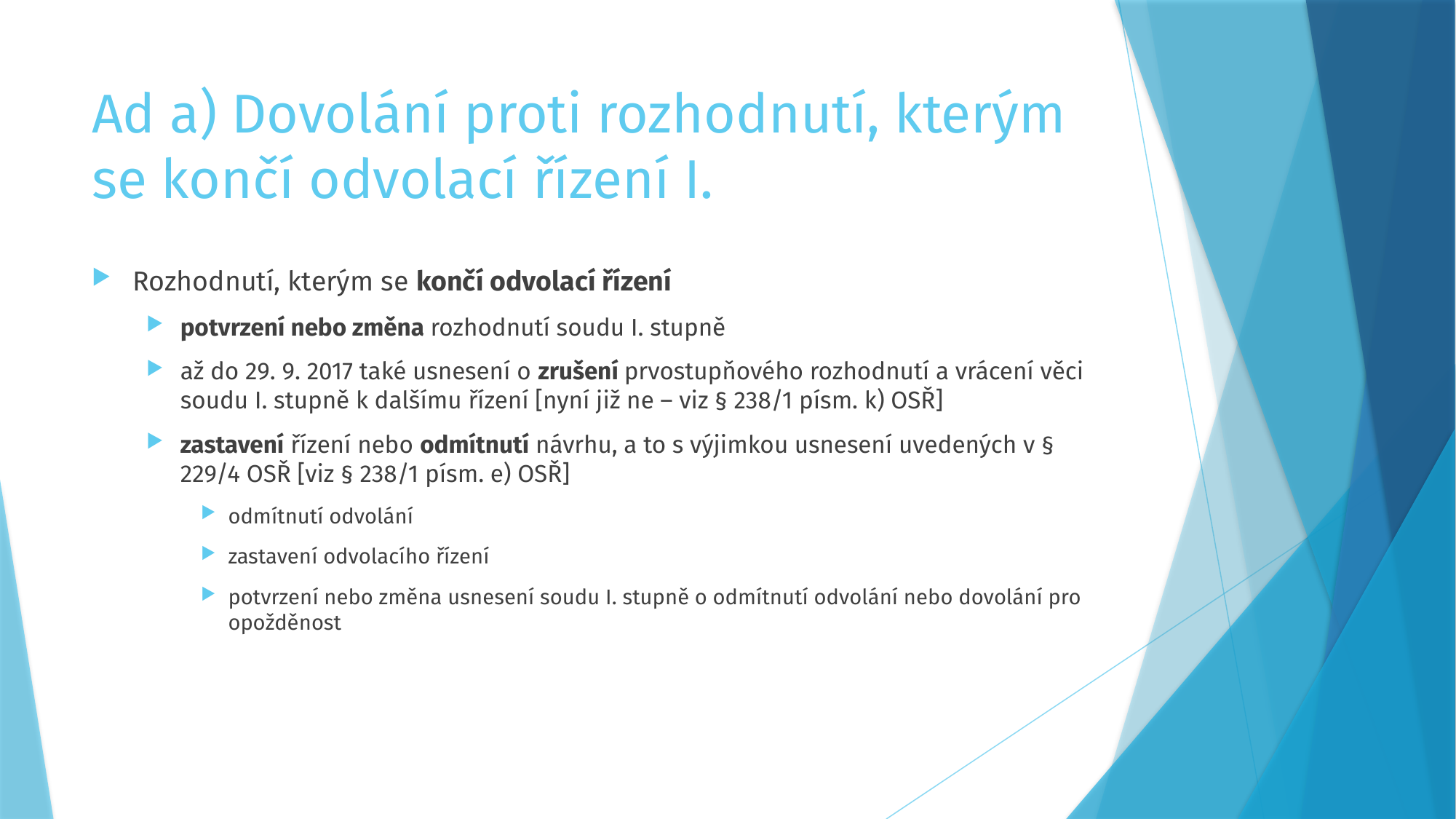

# Ad a) Dovolání proti rozhodnutí, kterým se končí odvolací řízení I.
Rozhodnutí, kterým se končí odvolací řízení
potvrzení nebo změna rozhodnutí soudu I. stupně
až do 29. 9. 2017 také usnesení o zrušení prvostupňového rozhodnutí a vrácení věci soudu I. stupně k dalšímu řízení [nyní již ne – viz § 238/1 písm. k) OSŘ]
zastavení řízení nebo odmítnutí návrhu, a to s výjimkou usnesení uvedených v § 229/4 OSŘ [viz § 238/1 písm. e) OSŘ]
odmítnutí odvolání
zastavení odvolacího řízení
potvrzení nebo změna usnesení soudu I. stupně o odmítnutí odvolání nebo dovolání pro opožděnost